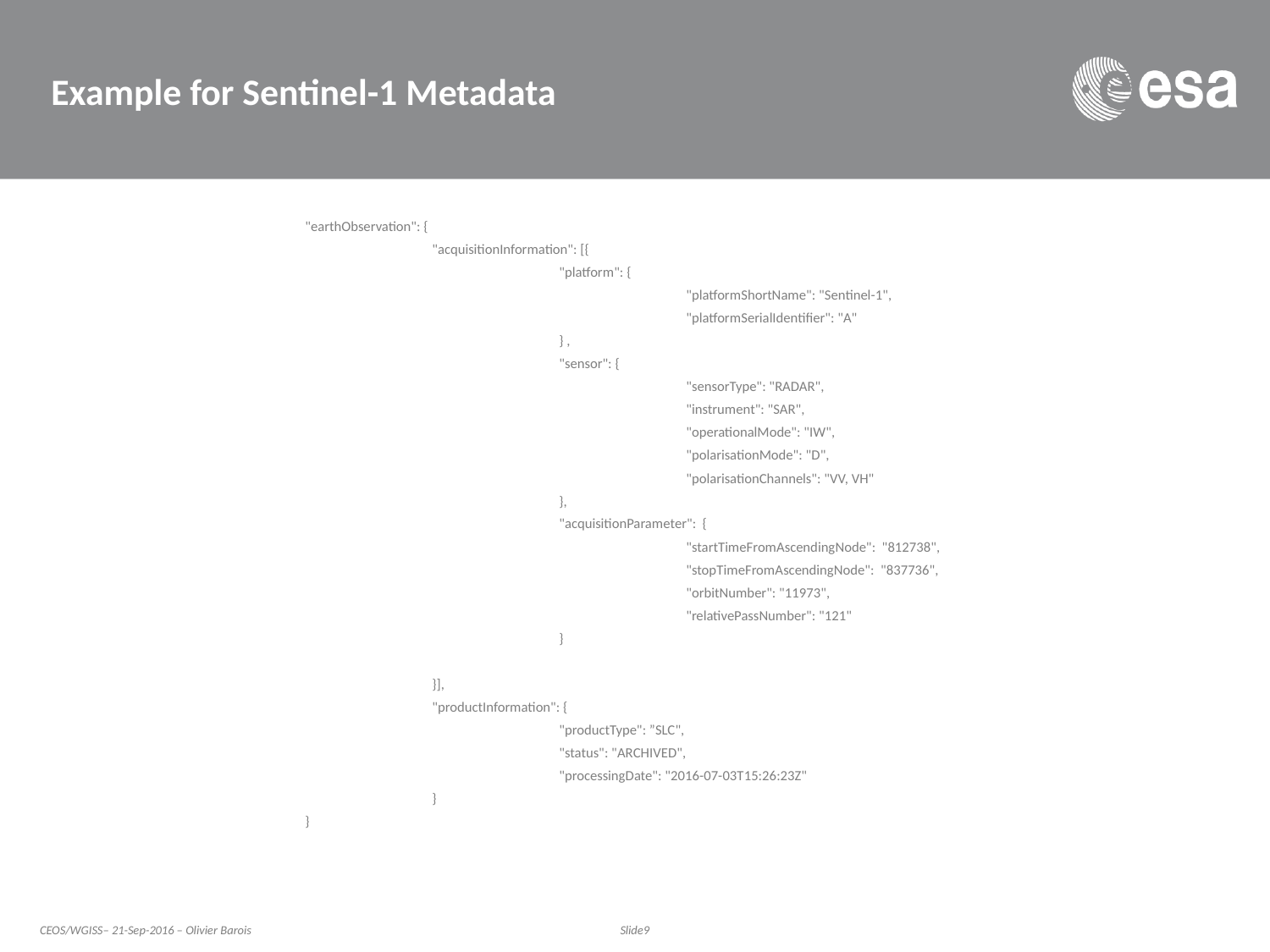

# Example for Sentinel-1 Metadata
		"earthObservation": {
			"acquisitionInformation": [{
				"platform": {
					"platformShortName": "Sentinel-1",
					"platformSerialIdentifier": "A"
				} ,
				"sensor": {
					"sensorType": "RADAR",
					"instrument": "SAR",
					"operationalMode": "IW",
					"polarisationMode": "D",
					"polarisationChannels": "VV, VH"
				},
				"acquisitionParameter":  {
					"startTimeFromAscendingNode":  "812738",
					"stopTimeFromAscendingNode":  "837736",
					"orbitNumber": "11973",
					"relativePassNumber": "121"
				}

			}],
			"productInformation": {
				"productType": ”SLC",
				"status": "ARCHIVED",
				"processingDate": "2016-07-03T15:26:23Z"
			}
		}